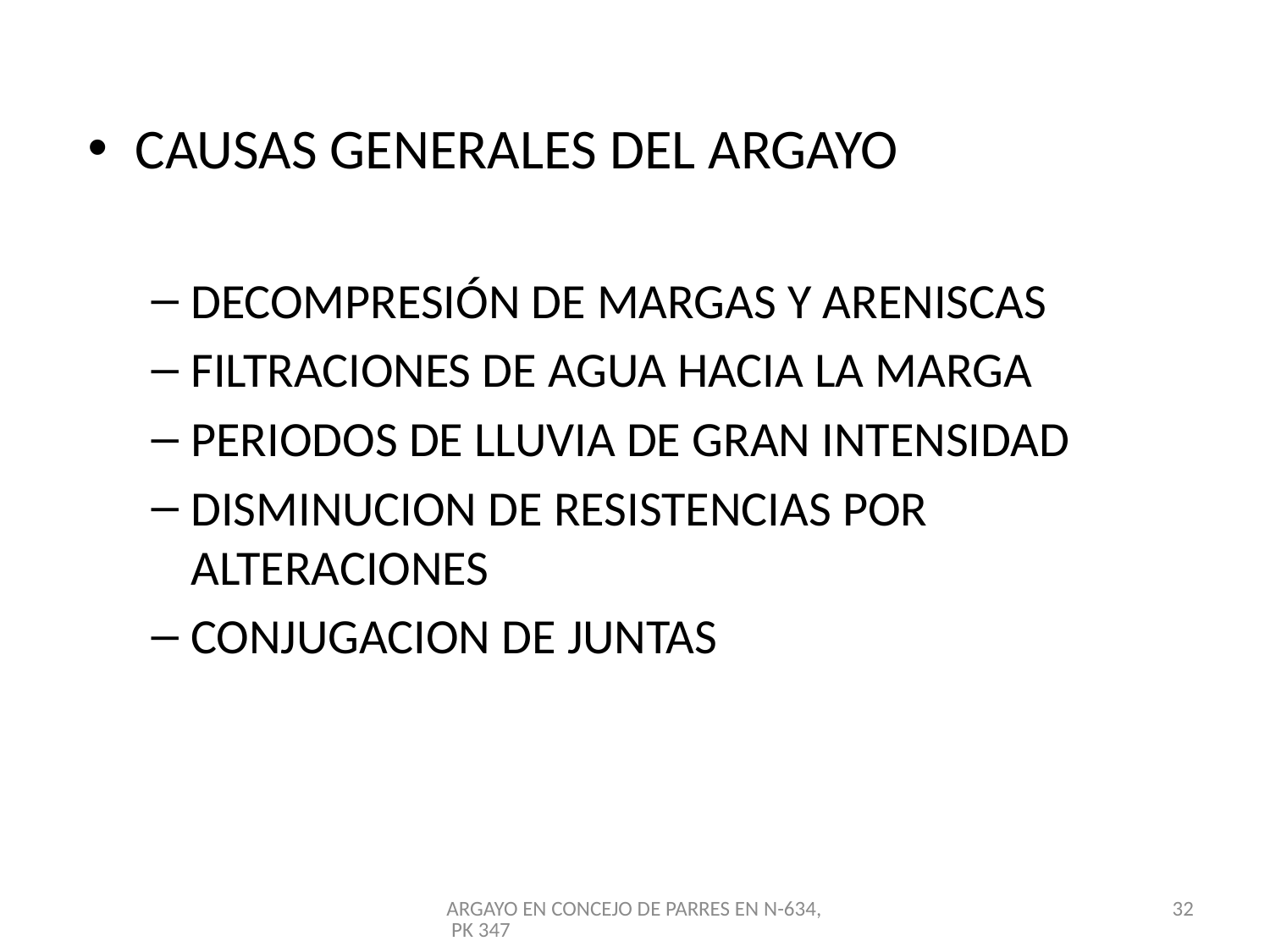

CAUSAS GENERALES DEL ARGAYO

DECOMPRESIÓN DE MARGAS Y ARENISCAS
FILTRACIONES DE AGUA HACIA LA MARGA
PERIODOS DE LLUVIA DE GRAN INTENSIDAD
DISMINUCION DE RESISTENCIAS POR ALTERACIONES
CONJUGACION DE JUNTAS

ARGAYO EN CONCEJO DE PARRES EN N-634, PK 347
32